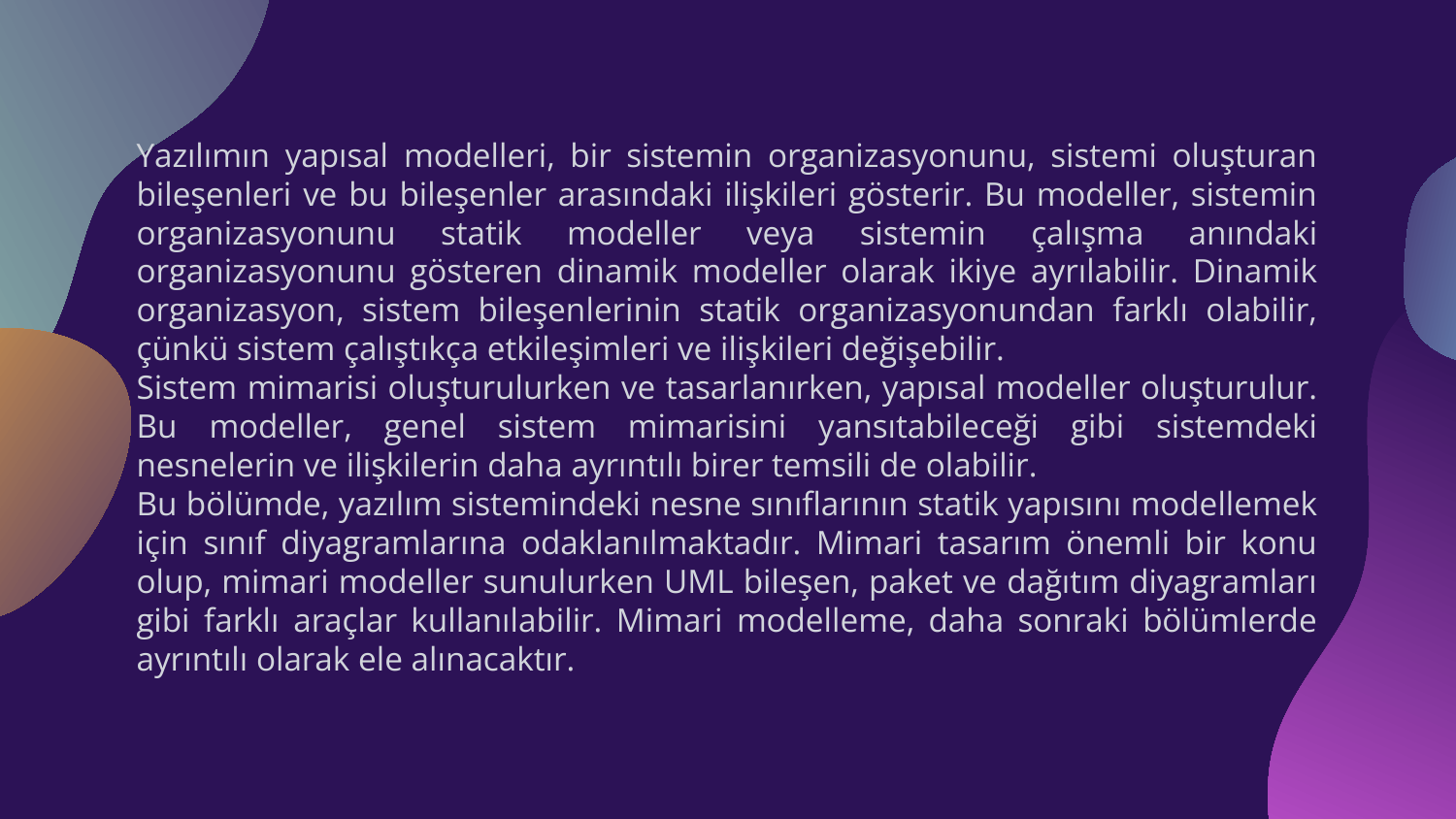

Yazılımın yapısal modelleri, bir sistemin organizasyonunu, sistemi oluşturan bileşenleri ve bu bileşenler arasındaki ilişkileri gösterir. Bu modeller, sistemin organizasyonunu statik modeller veya sistemin çalışma anındaki organizasyonunu gösteren dinamik modeller olarak ikiye ayrılabilir. Dinamik organizasyon, sistem bileşenlerinin statik organizasyonundan farklı olabilir, çünkü sistem çalıştıkça etkileşimleri ve ilişkileri değişebilir.
Sistem mimarisi oluşturulurken ve tasarlanırken, yapısal modeller oluşturulur. Bu modeller, genel sistem mimarisini yansıtabileceği gibi sistemdeki nesnelerin ve ilişkilerin daha ayrıntılı birer temsili de olabilir.
Bu bölümde, yazılım sistemindeki nesne sınıflarının statik yapısını modellemek için sınıf diyagramlarına odaklanılmaktadır. Mimari tasarım önemli bir konu olup, mimari modeller sunulurken UML bileşen, paket ve dağıtım diyagramları gibi farklı araçlar kullanılabilir. Mimari modelleme, daha sonraki bölümlerde ayrıntılı olarak ele alınacaktır.